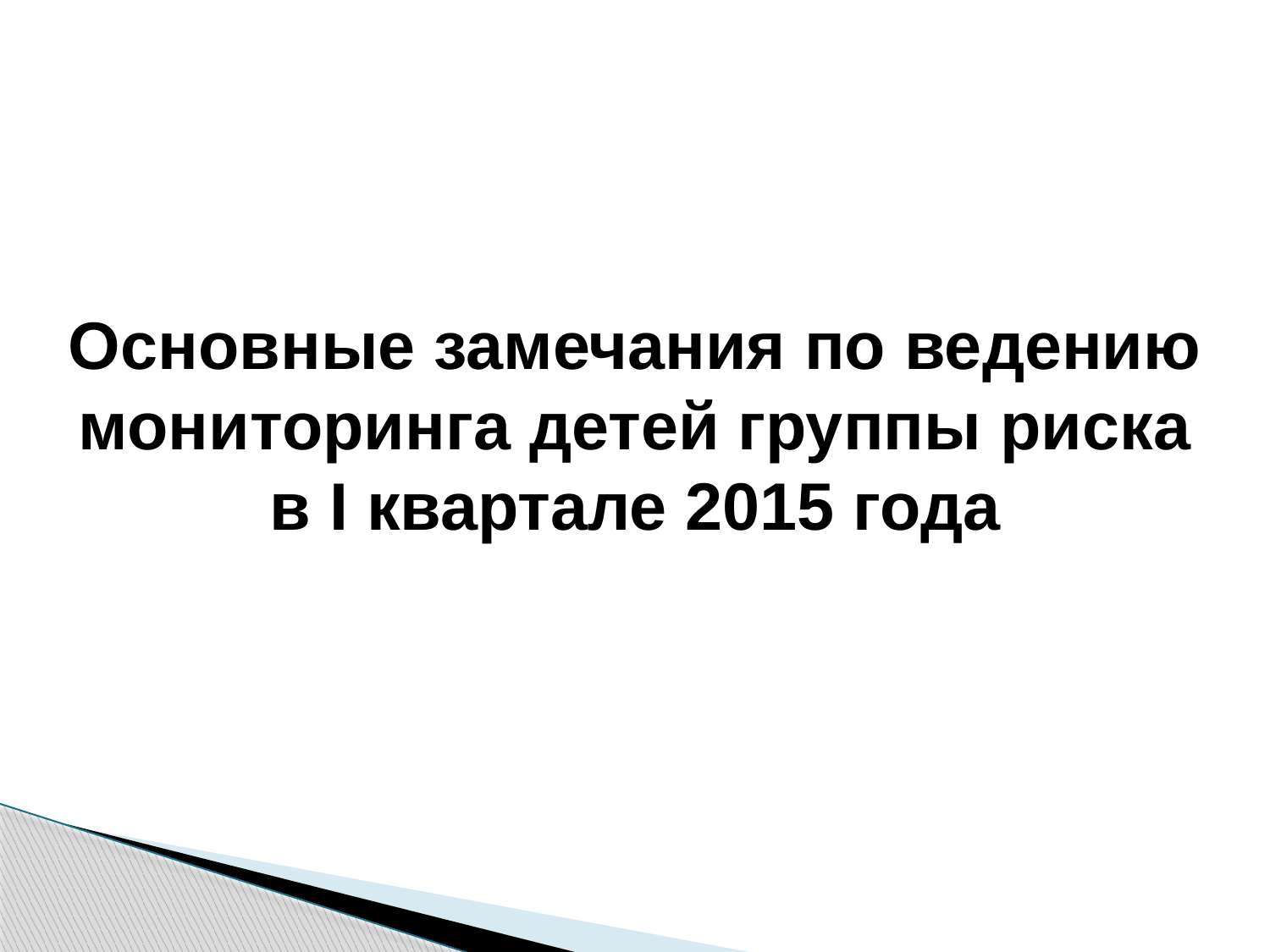

# Основные замечания по ведению мониторинга детей группы риска в I квартале 2015 года